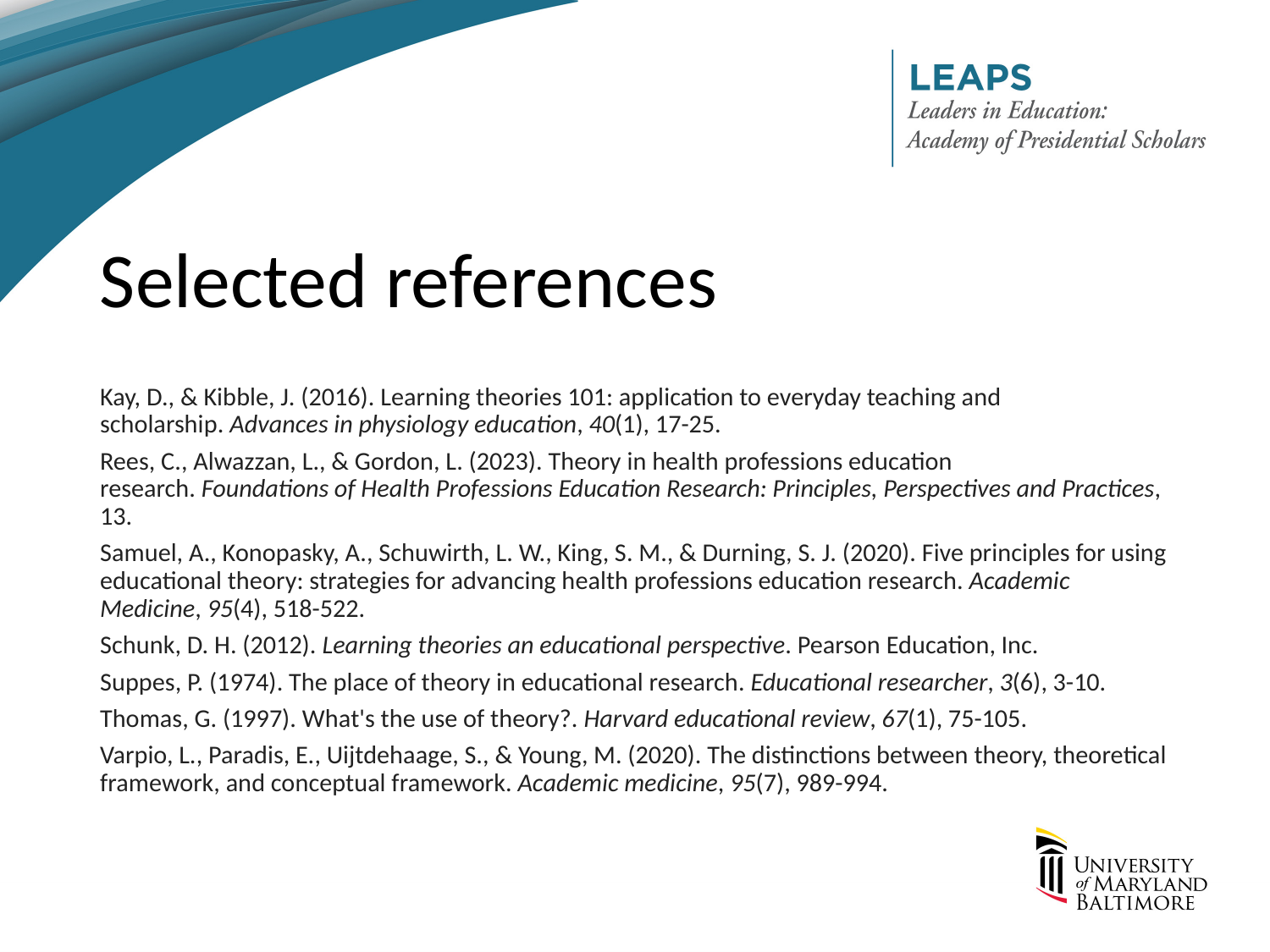

# Selected references
Kay, D., & Kibble, J. (2016). Learning theories 101: application to everyday teaching and scholarship. Advances in physiology education, 40(1), 17-25.
Rees, C., Alwazzan, L., & Gordon, L. (2023). Theory in health professions education research. Foundations of Health Professions Education Research: Principles, Perspectives and Practices, 13.
Samuel, A., Konopasky, A., Schuwirth, L. W., King, S. M., & Durning, S. J. (2020). Five principles for using educational theory: strategies for advancing health professions education research. Academic Medicine, 95(4), 518-522.
Schunk, D. H. (2012). Learning theories an educational perspective. Pearson Education, Inc.
Suppes, P. (1974). The place of theory in educational research. Educational researcher, 3(6), 3-10.
Thomas, G. (1997). What's the use of theory?. Harvard educational review, 67(1), 75-105.
Varpio, L., Paradis, E., Uijtdehaage, S., & Young, M. (2020). The distinctions between theory, theoretical framework, and conceptual framework. Academic medicine, 95(7), 989-994.